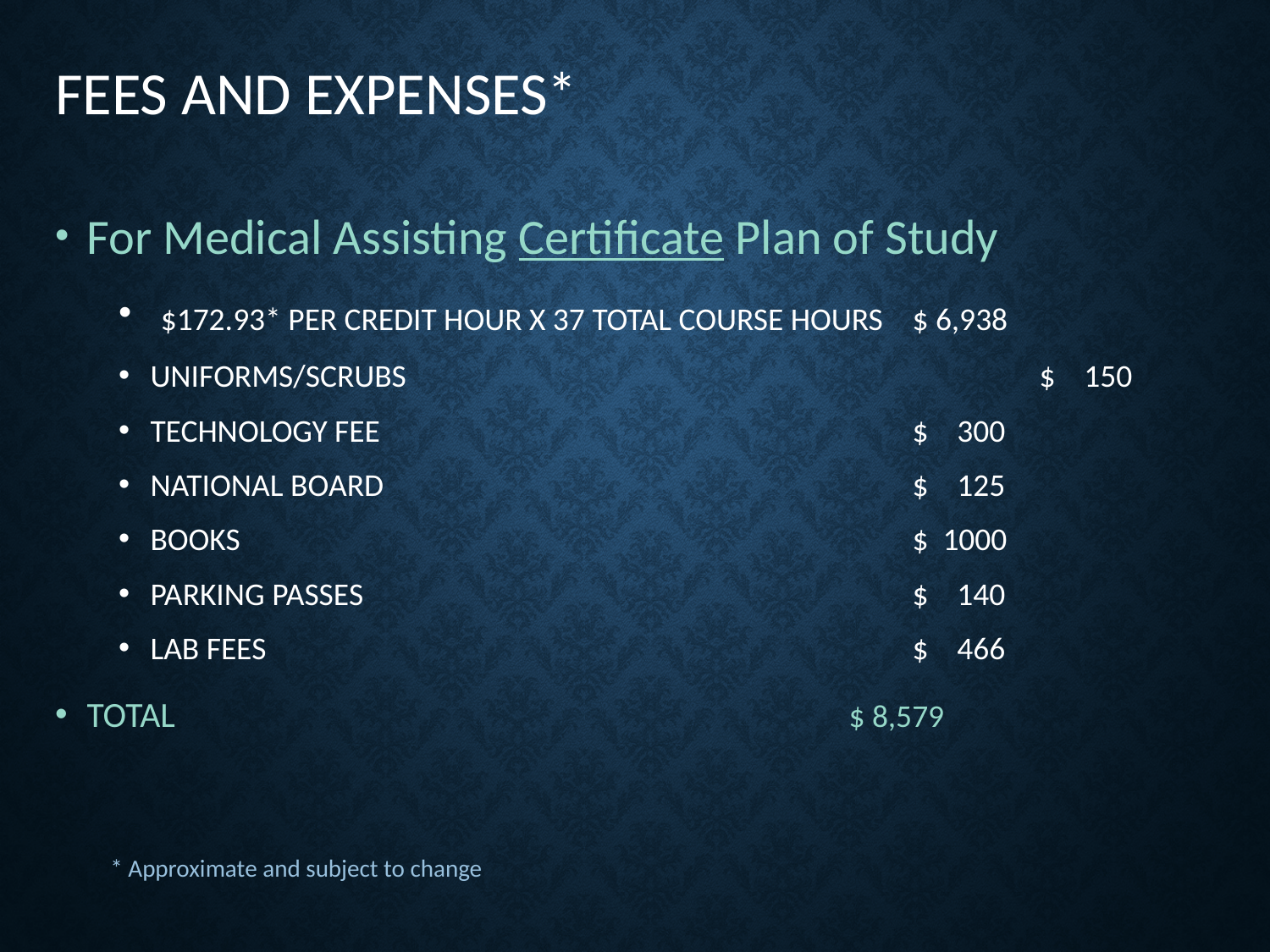

# Fees and Expenses*
For Medical Assisting Certificate Plan of Study
 $172.93* PER CREDIT HOUR X 37 TOTAL COURSE HOURS	$ 6,938
UNIFORMS/SCRUBS					$    150
TECHNOLOGY FEE					$    300
NATIONAL BOARD					$    125
BOOKS						$  1000
PARKING PASSES					$    140
LAB FEES						$    466
TOTAL  						$ 8,579

* Approximate and subject to change